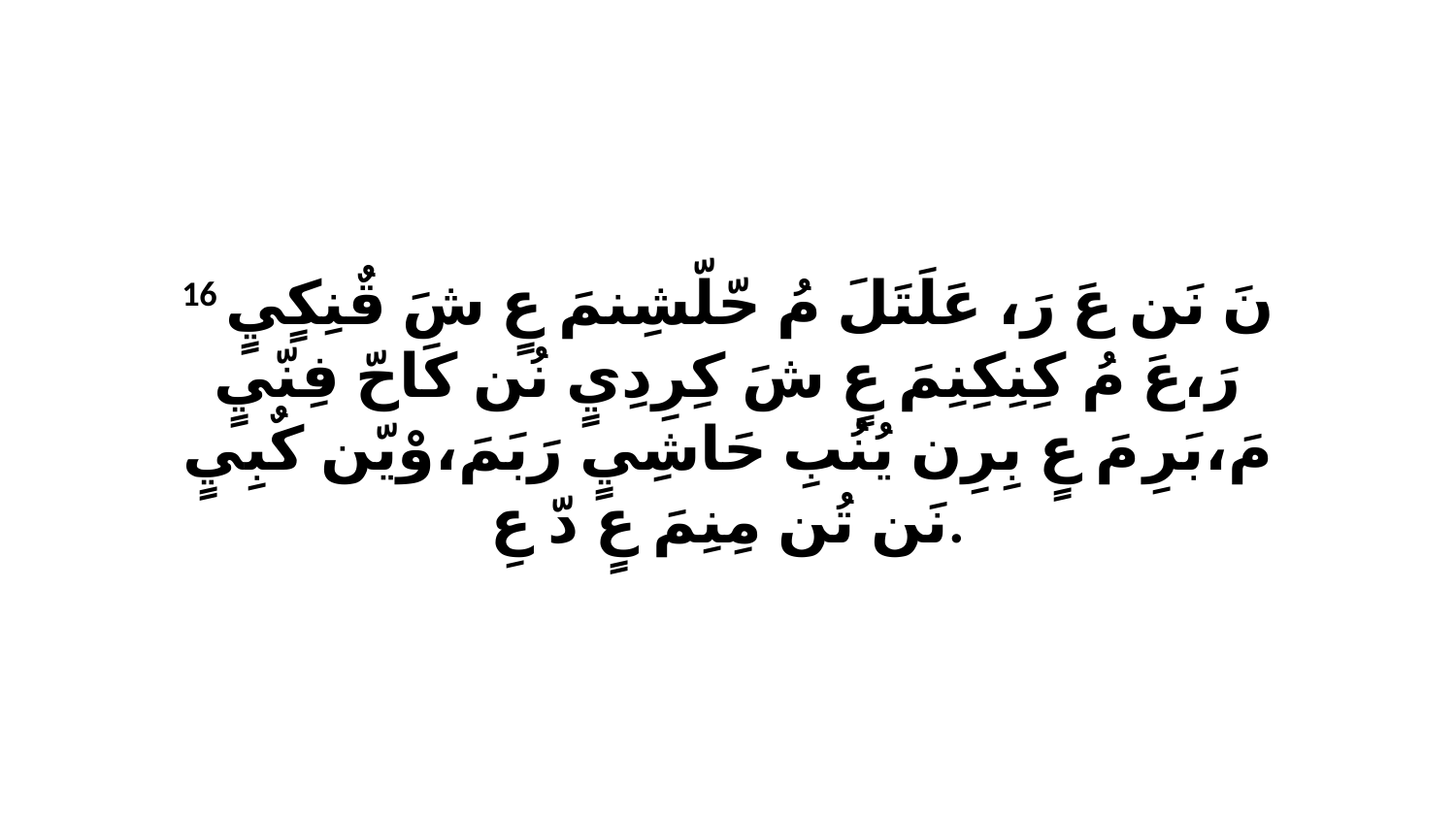

16 نَ نَن عَ رَ، عَلَتَلَ مُ حّلّشِنمَ عٍ شَ قٌنِكٍيٍ رَ،عَ مُ كِنِكِنِمَ عٍ شَ كِرِدِيٍ نُن كَاحّ فِنّيٍ مَ،بَرِ مَ عٍ بِرِن يُنُبِ حَاشِيٍ رَبَمَ،وْيّن كٌبِيٍ نَن تُن مِنِمَ عٍ دّ عِ.